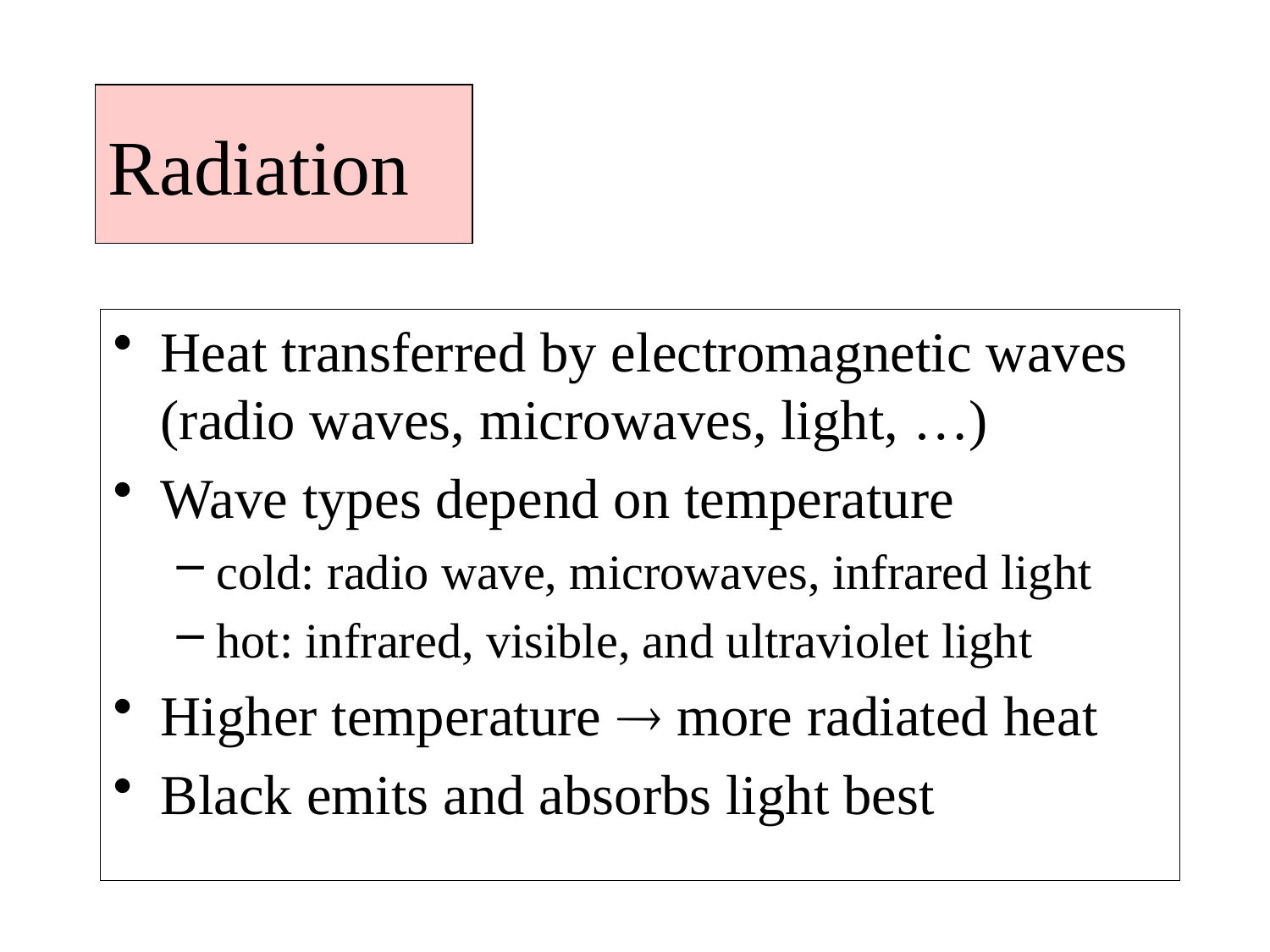

Radiation
Heat transferred by electromagnetic waves
(radio waves, microwaves, light, …)
Wave types depend on temperature
cold: radio wave, microwaves, infrared light
hot: infrared, visible, and ultraviolet light
Higher temperature → more radiated heat
Black emits and absorbs light best